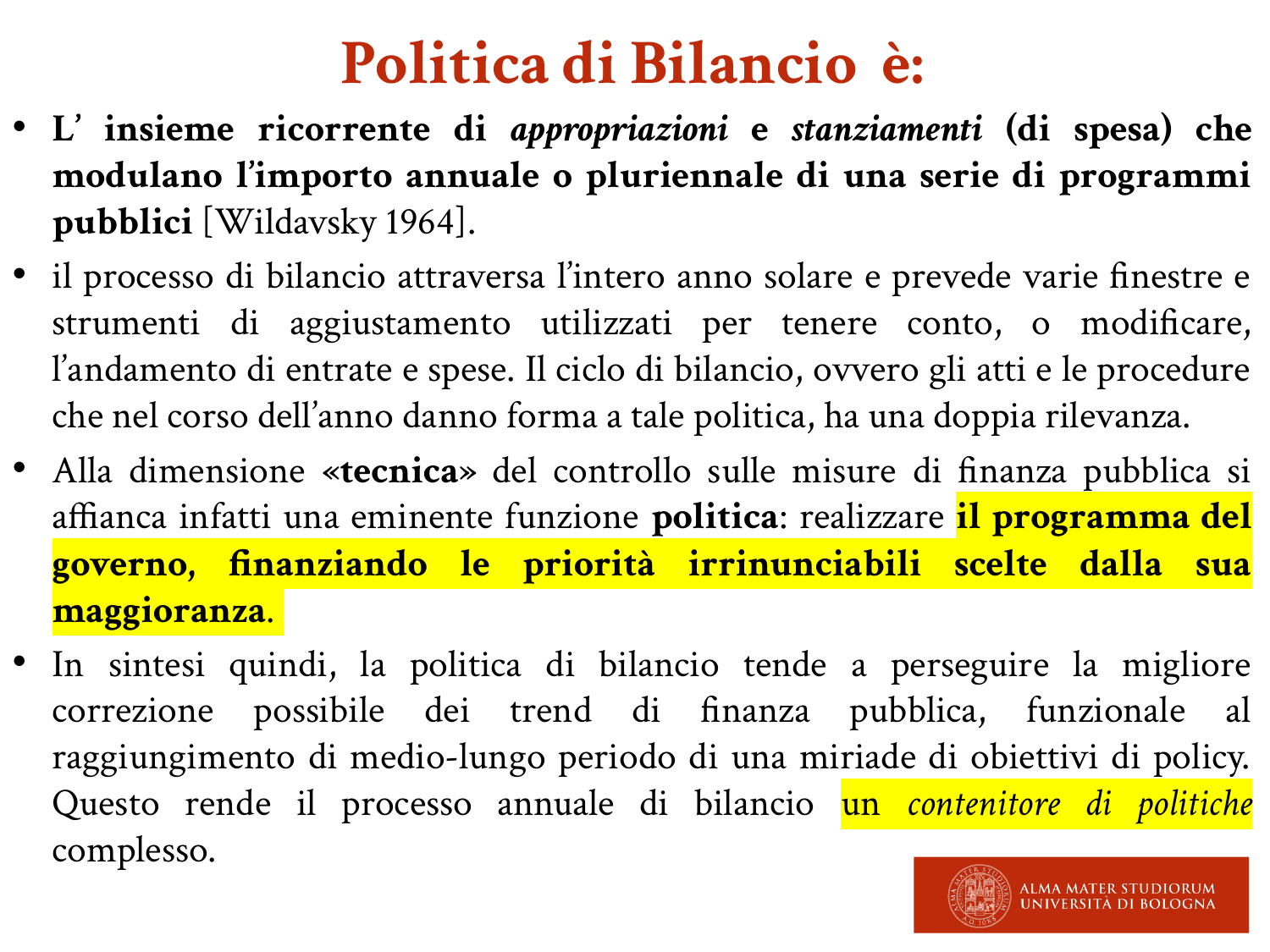

Politica di Bilancio  è:
L’ insieme ricorrente di appropriazioni e stanziamenti (di spesa) che modulano l’importo annuale o pluriennale di una serie di programmi pubblici [Wildavsky 1964].
il processo di bilancio attraversa l’intero anno solare e prevede varie finestre e strumenti di aggiustamento utilizzati per tenere conto, o modificare, l’andamento di entrate e spese. Il ciclo di bilancio, ovvero gli atti e le procedure che nel corso dell’anno danno forma a tale politica, ha una doppia rilevanza.
Alla dimensione «tecnica» del controllo sulle misure di finanza pubblica si affianca infatti una eminente funzione politica: realizzare il programma del governo, finanziando le priorità irrinunciabili scelte dalla sua maggioranza.
In sintesi quindi, la politica di bilancio tende a perseguire la migliore correzione possibile dei trend di finanza pubblica, funzionale al raggiungimento di medio-lungo periodo di una miriade di obiettivi di policy. Questo rende il processo annuale di bilancio un contenitore di politiche complesso.